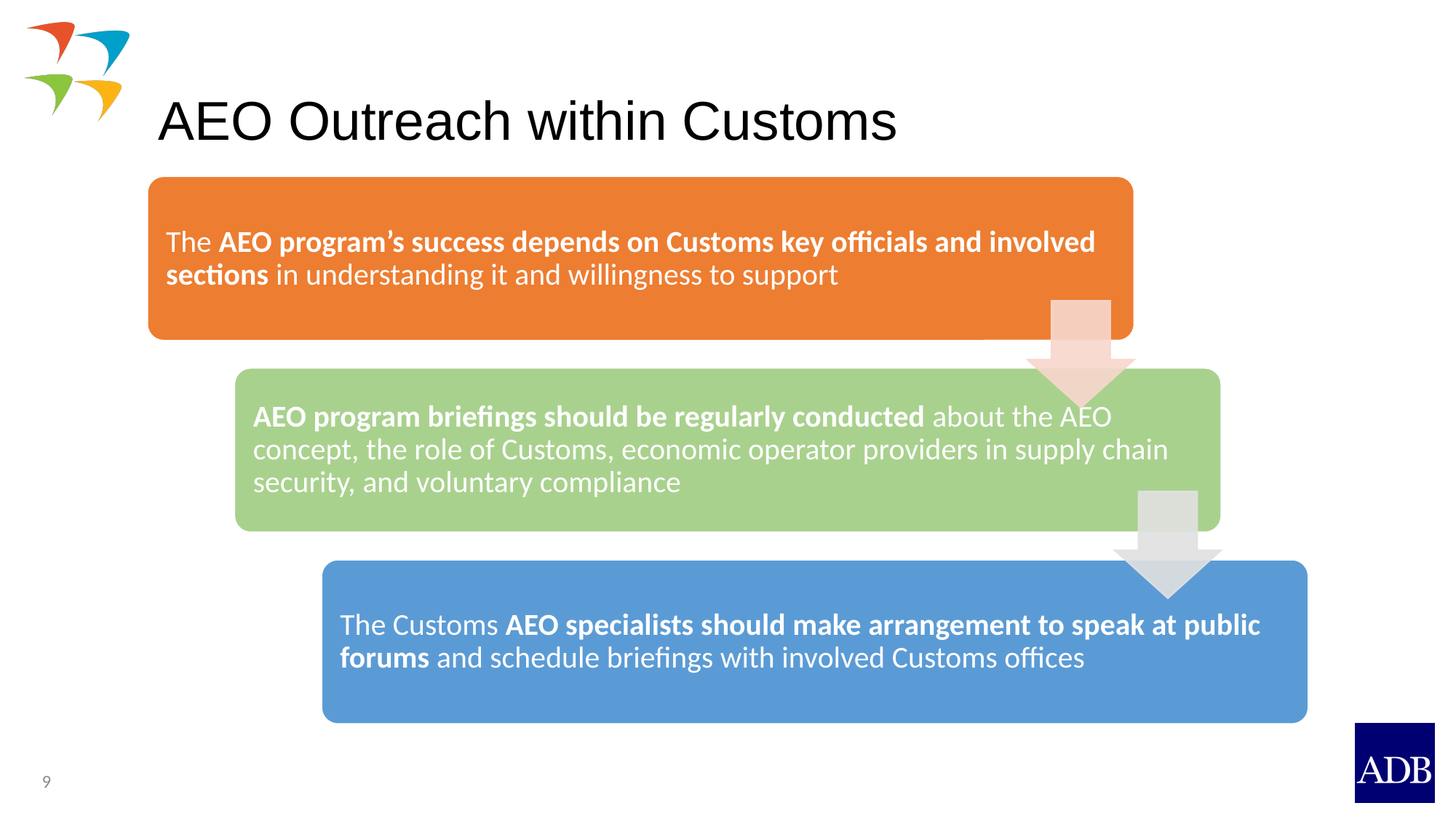

# AEO Outreach within Customs
The AEO program’s success depends on Customs key officials and involved sections in understanding it and willingness to support
AEO program briefings should be regularly conducted about the AEO concept, the role of Customs, economic operator providers in supply chain security, and voluntary compliance
The Customs AEO specialists should make arrangement to speak at public forums and schedule briefings with involved Customs offices

9